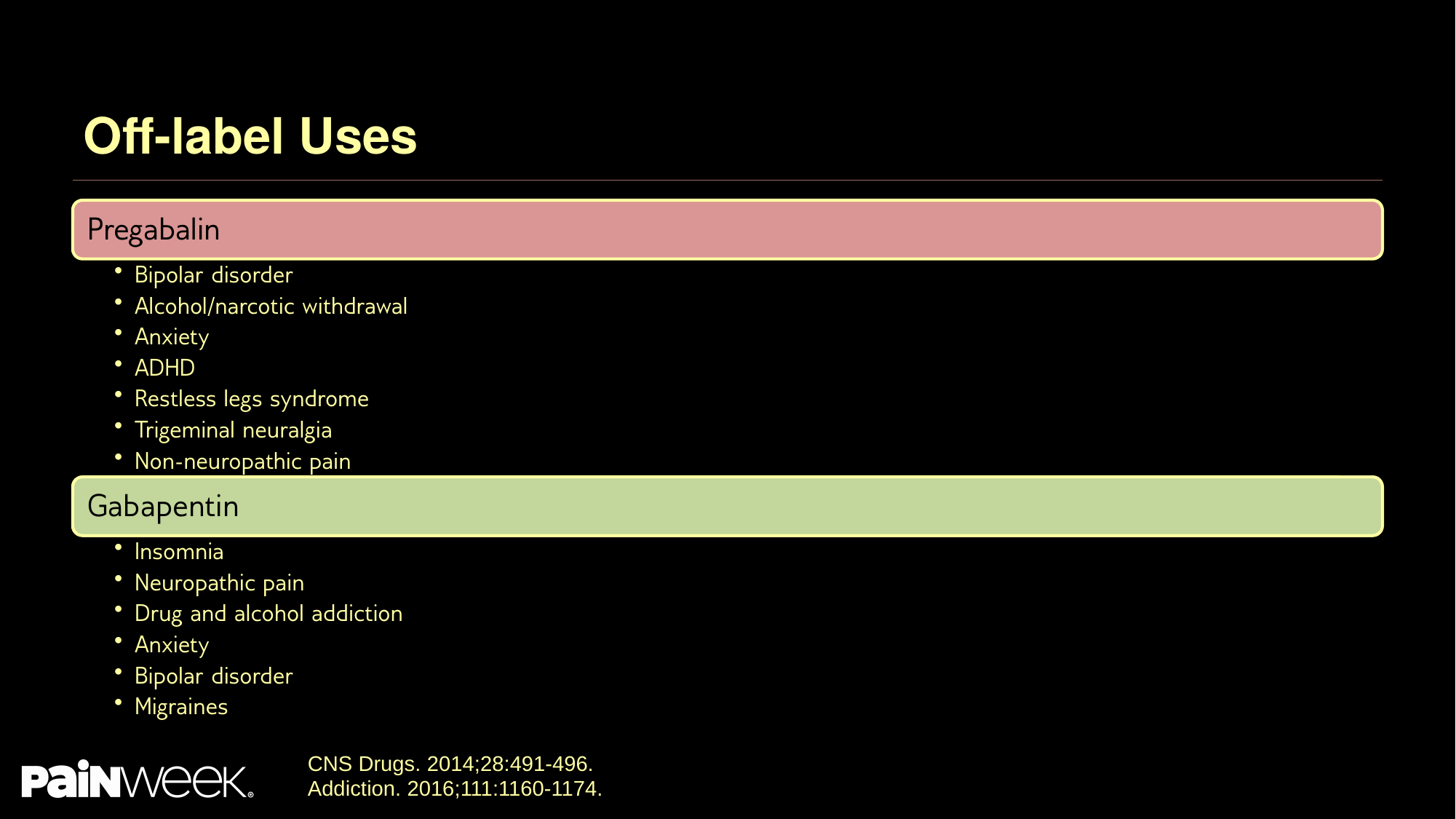

# Off-label Uses
Pregabalin
Bipolar disorder
Alcohol/narcotic withdrawal
Anxiety
ADHD
Restless legs syndrome
Trigeminal neuralgia
Non-neuropathic pain
Gabapentin
Insomnia
Neuropathic pain
Drug and alcohol addiction
Anxiety
Bipolar disorder
Migraines
CNS Drugs. 2014;28:491-496.
Addiction. 2016;111:1160-1174.